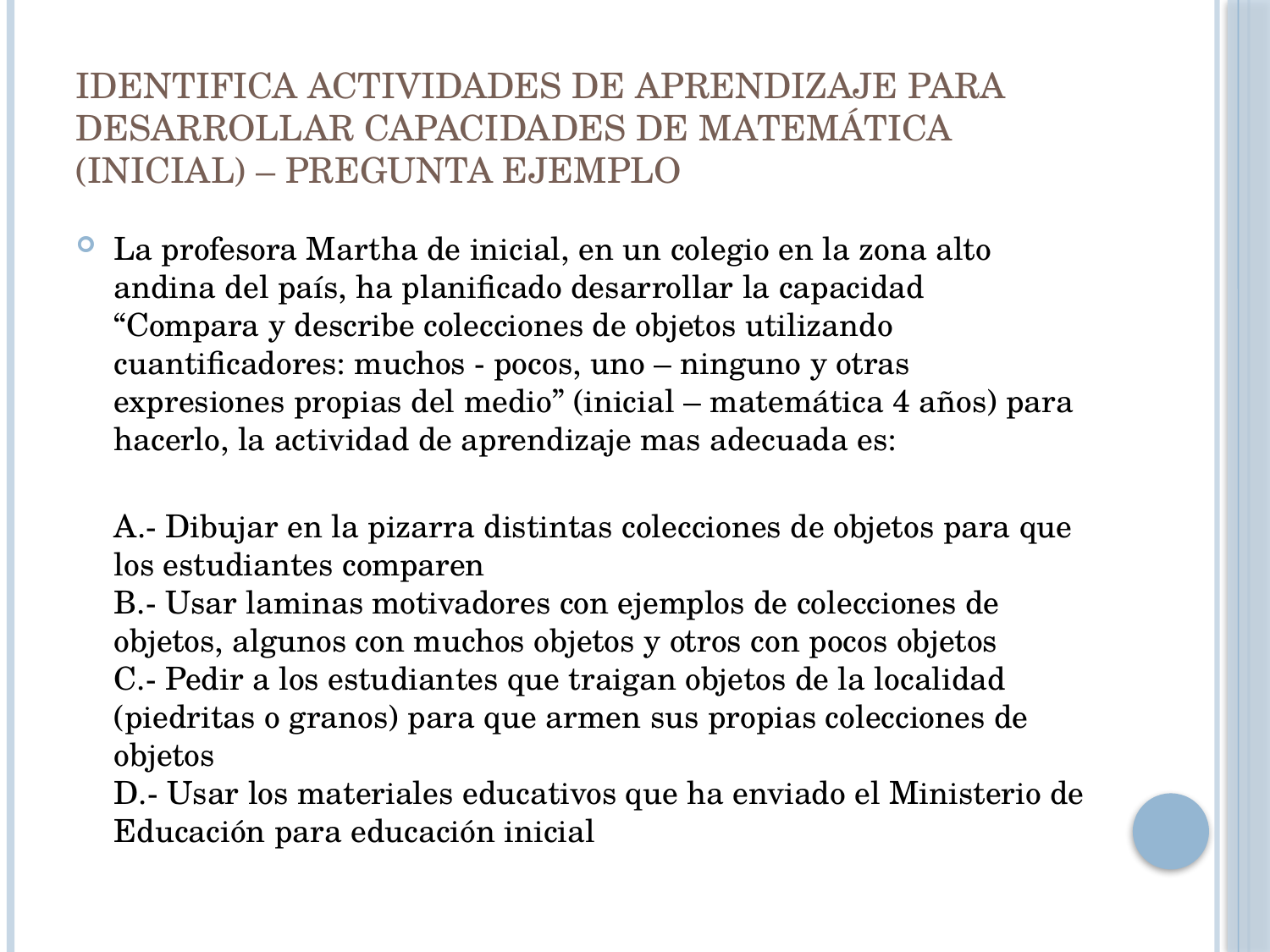

# Identifica actividades de aprendizaje para desarrollar capacidades de matemática (inicial) – pregunta ejemplo
La profesora Martha de inicial, en un colegio en la zona alto andina del país, ha planificado desarrollar la capacidad  “Compara y describe colecciones de objetos utilizando cuantificadores: muchos - pocos, uno – ninguno y otras expresiones propias del medio” (inicial – matemática 4 años) para hacerlo, la actividad de aprendizaje mas adecuada es:
A.- Dibujar en la pizarra distintas colecciones de objetos para que los estudiantes comparen
B.- Usar laminas motivadores con ejemplos de colecciones de objetos, algunos con muchos objetos y otros con pocos objetos
C.- Pedir a los estudiantes que traigan objetos de la localidad (piedritas o granos) para que armen sus propias colecciones de objetos
D.- Usar los materiales educativos que ha enviado el Ministerio de Educación para educación inicial